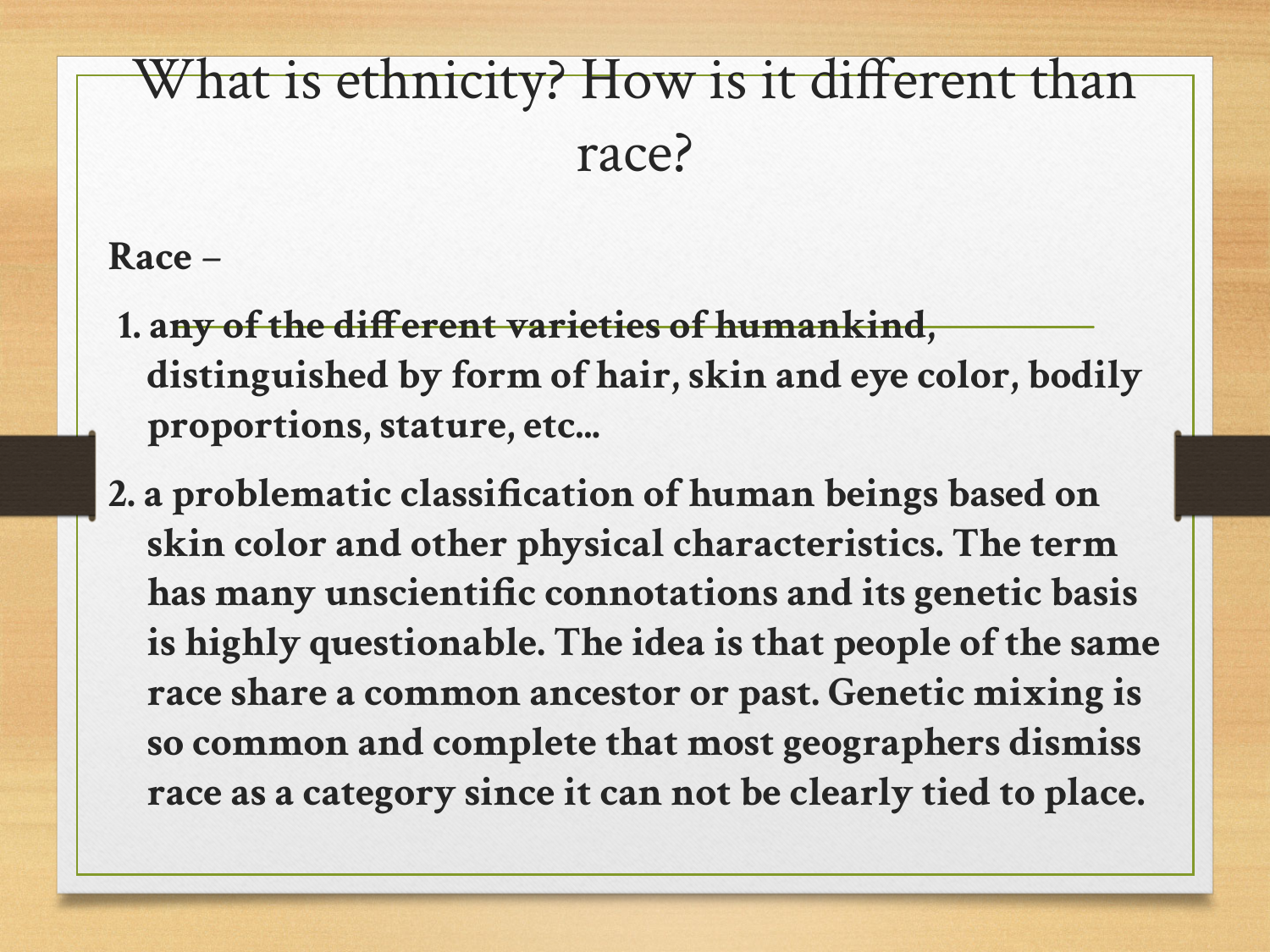

# What is ethnicity? How is it different than race?
Race –
 1. any of the different varieties of humankind, distinguished by form of hair, skin and eye color, bodily proportions, stature, etc...
2. a problematic classification of human beings based on skin color and other physical characteristics. The term has many unscientific connotations and its genetic basis is highly questionable. The idea is that people of the same race share a common ancestor or past. Genetic mixing is so common and complete that most geographers dismiss race as a category since it can not be clearly tied to place.